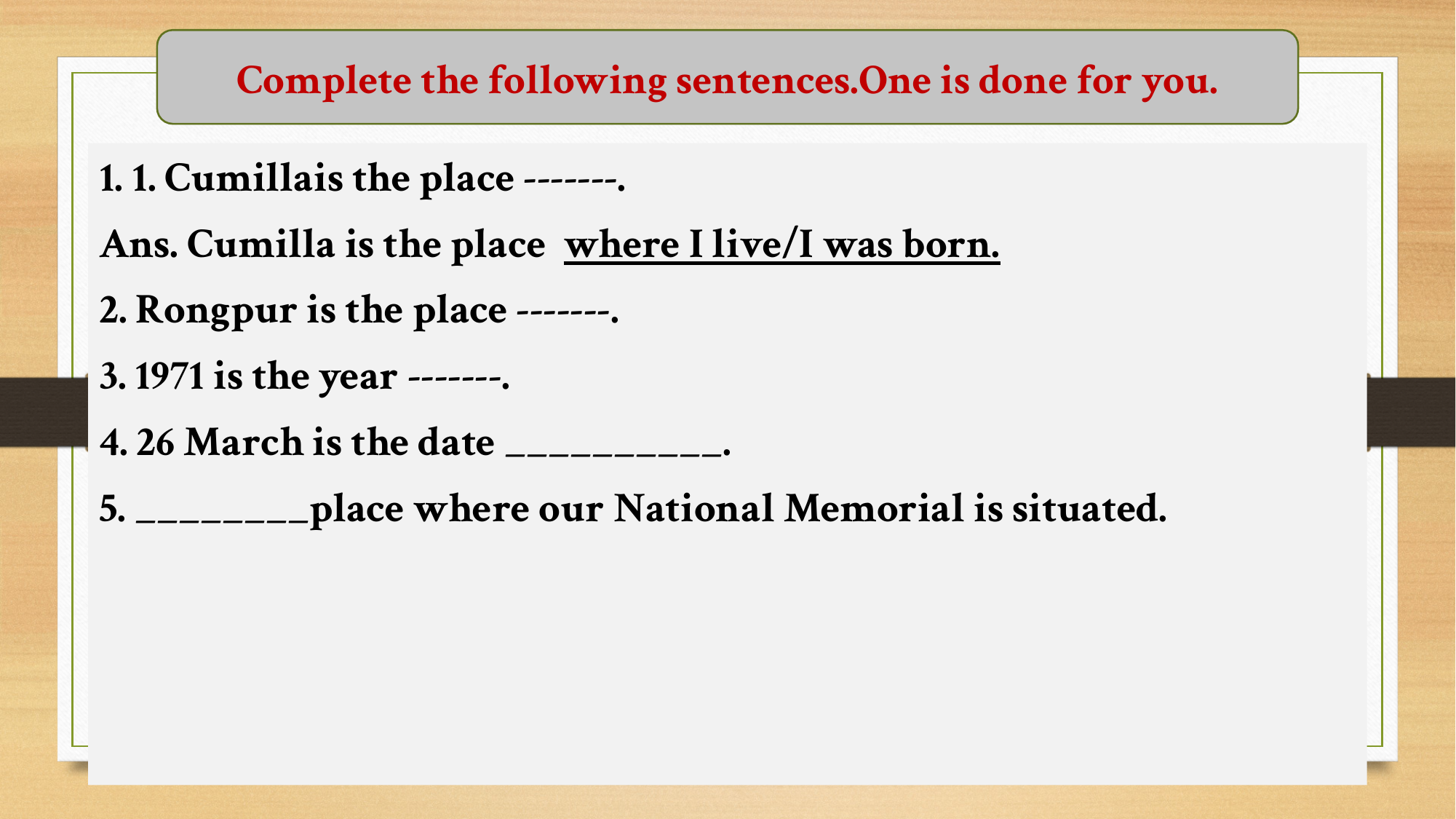

Complete the following sentences.One is done for you.
1. 1. Cumillais the place -------.
Ans. Cumilla is the place  where I live/I was born.
2. Rongpur is the place -------.
3. 1971 is the year -------.
4. 26 March is the date __________.
5. ________place where our National Memorial is situated.

10/5/2020